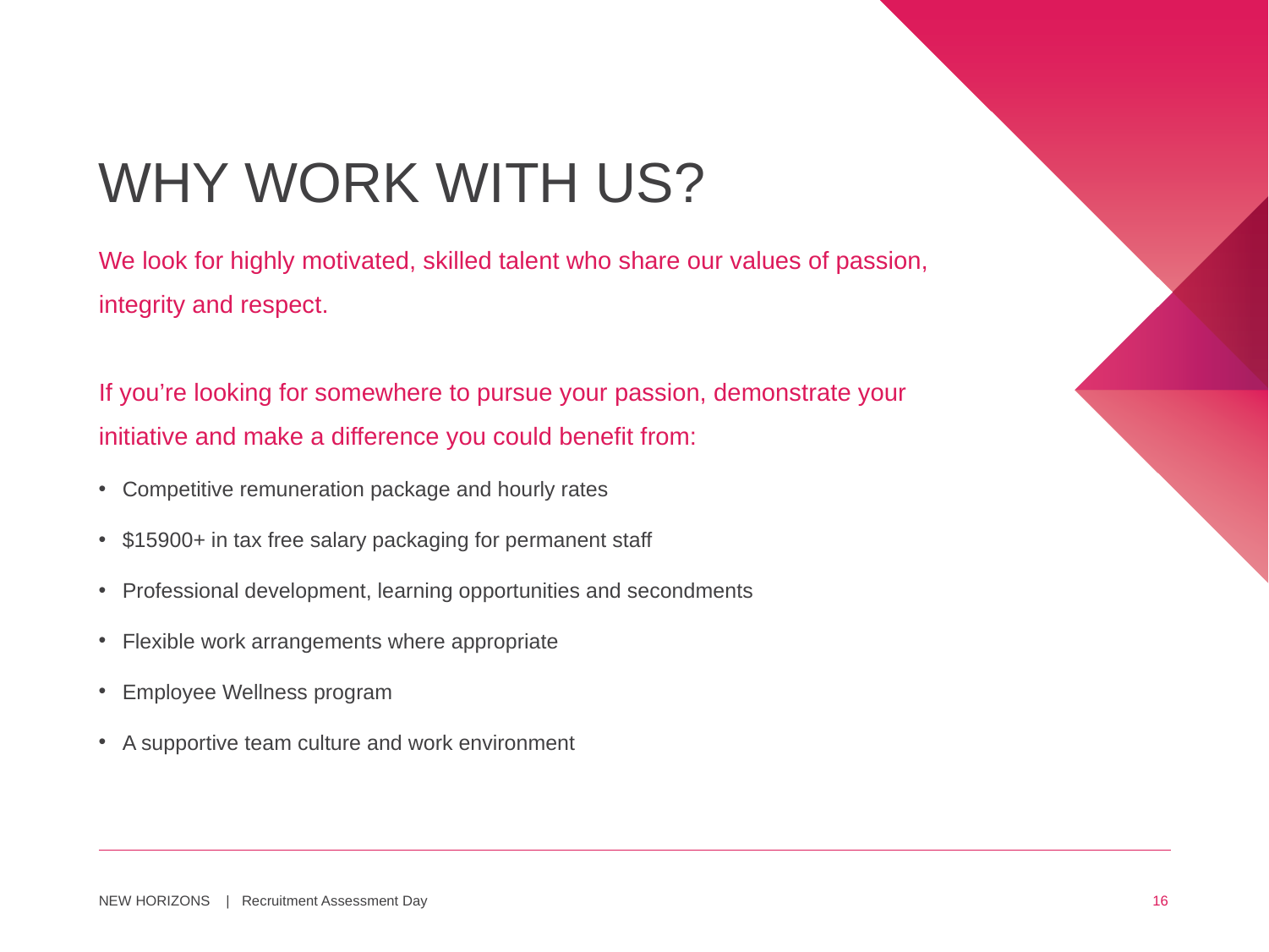

# Why work with us?
We look for highly motivated, skilled talent who share our values of passion, integrity and respect.

If you’re looking for somewhere to pursue your passion, demonstrate your initiative and make a difference you could benefit from:
Competitive remuneration package and hourly rates

$15900+ in tax free salary packaging for permanent staff

Professional development, learning opportunities and secondments

Flexible work arrangements where appropriate

Employee Wellness program

A supportive team culture and work environment
Recruitment Assessment Day
16